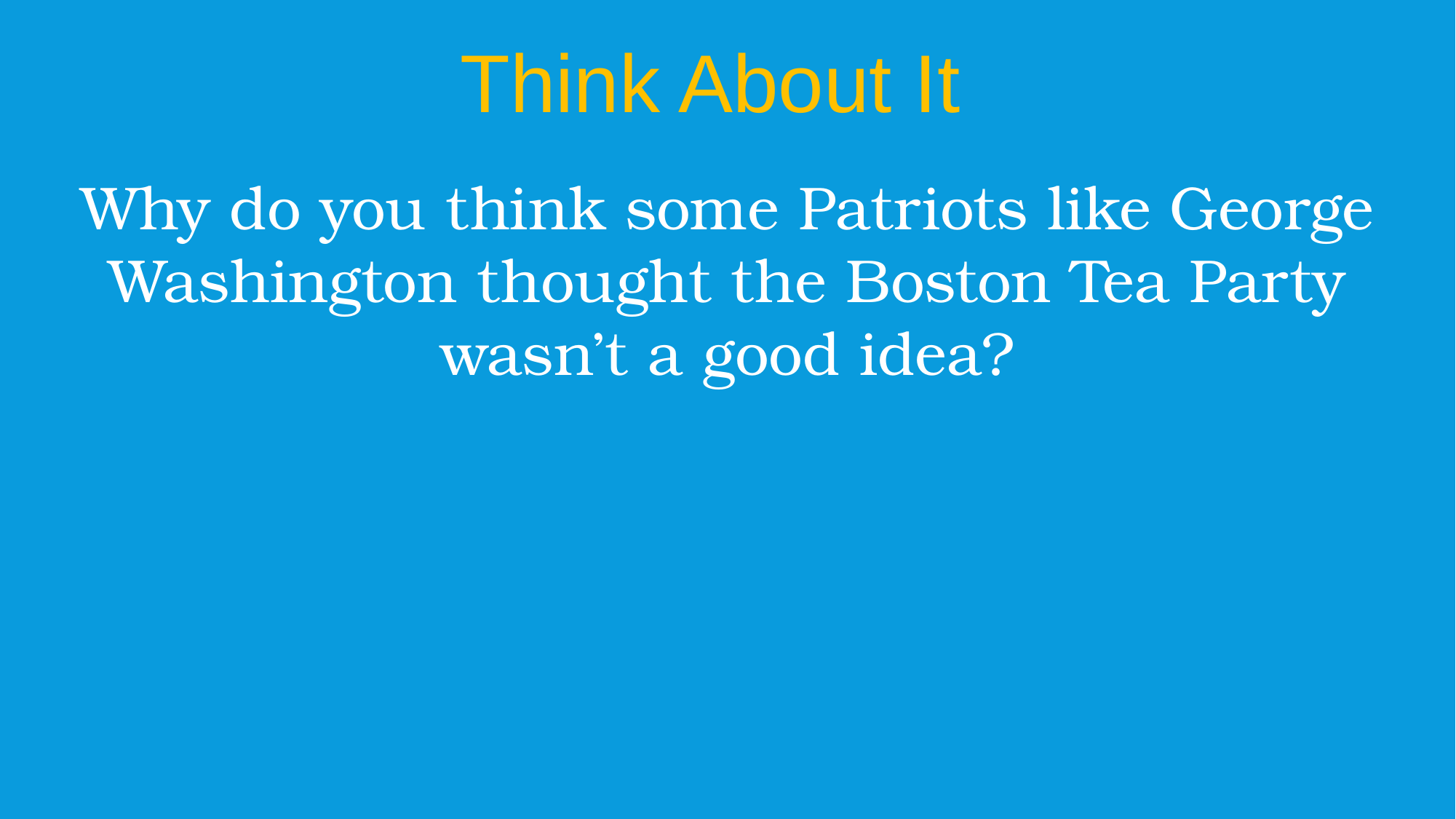

Think About It
Why do you think some Patriots like George Washington thought the Boston Tea Party wasn’t a good idea?